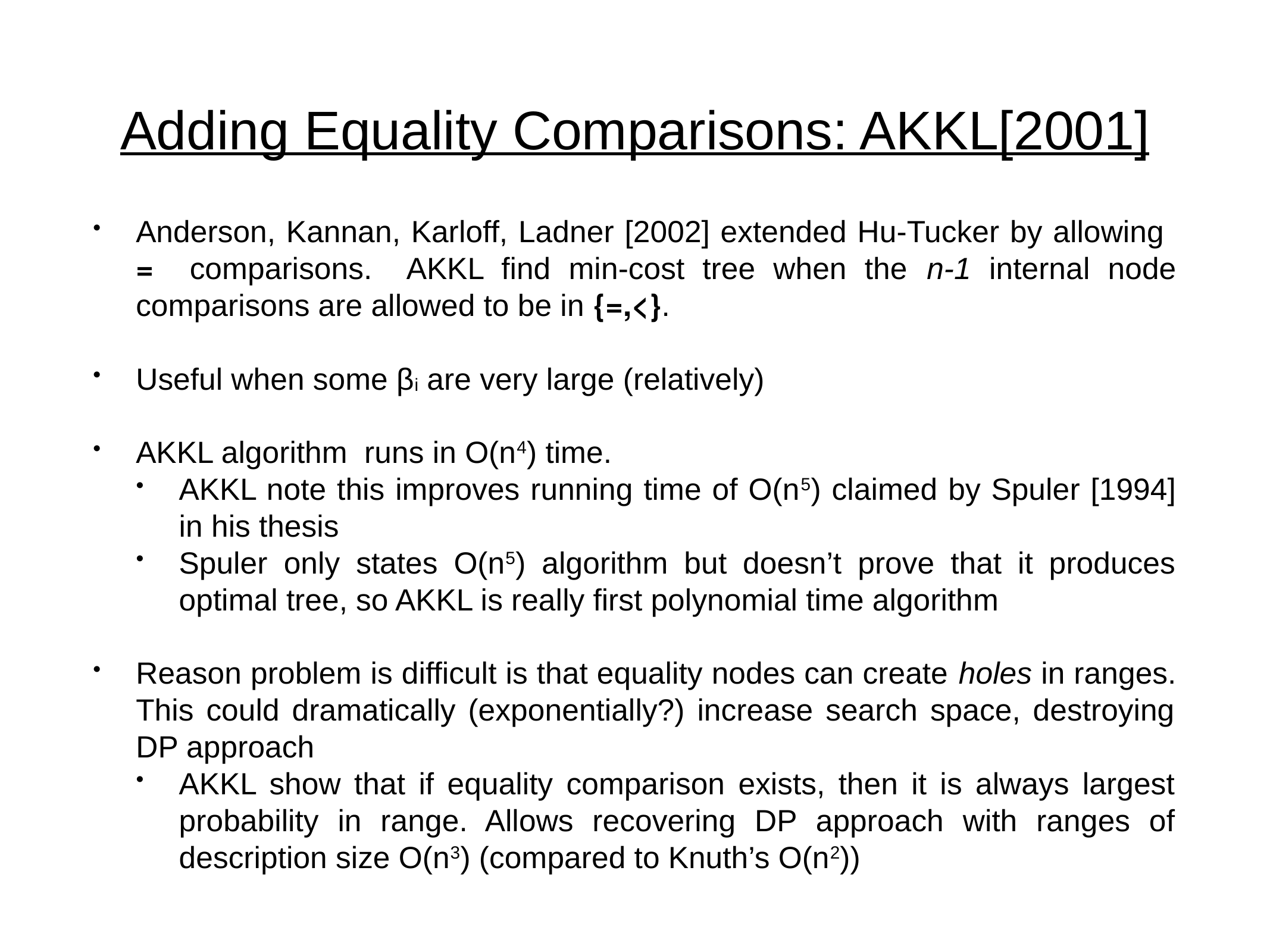

# Adding Equality Comparisons: AKKL[2001]
Anderson, Kannan, Karloff, Ladner [2002] extended Hu-Tucker by allowing
=  comparisons.  AKKL find min-cost tree when the n-1 internal node comparisons are allowed to be in {=,<}.

Useful when some βi are very large (relatively)

AKKL algorithm  runs in O(n4) time.
AKKL note this improves running time of O(n5) claimed by Spuler [1994] in his thesis
Spuler only states O(n5) algorithm but doesn’t prove that it produces optimal tree, so AKKL is really first polynomial time algorithm

Reason problem is difficult is that equality nodes can create holes in ranges. This could dramatically (exponentially?) increase search space, destroying DP approach
AKKL show that if equality comparison exists, then it is always largest probability in range. Allows recovering DP approach with ranges of description size O(n3) (compared to Knuth’s O(n2))
14